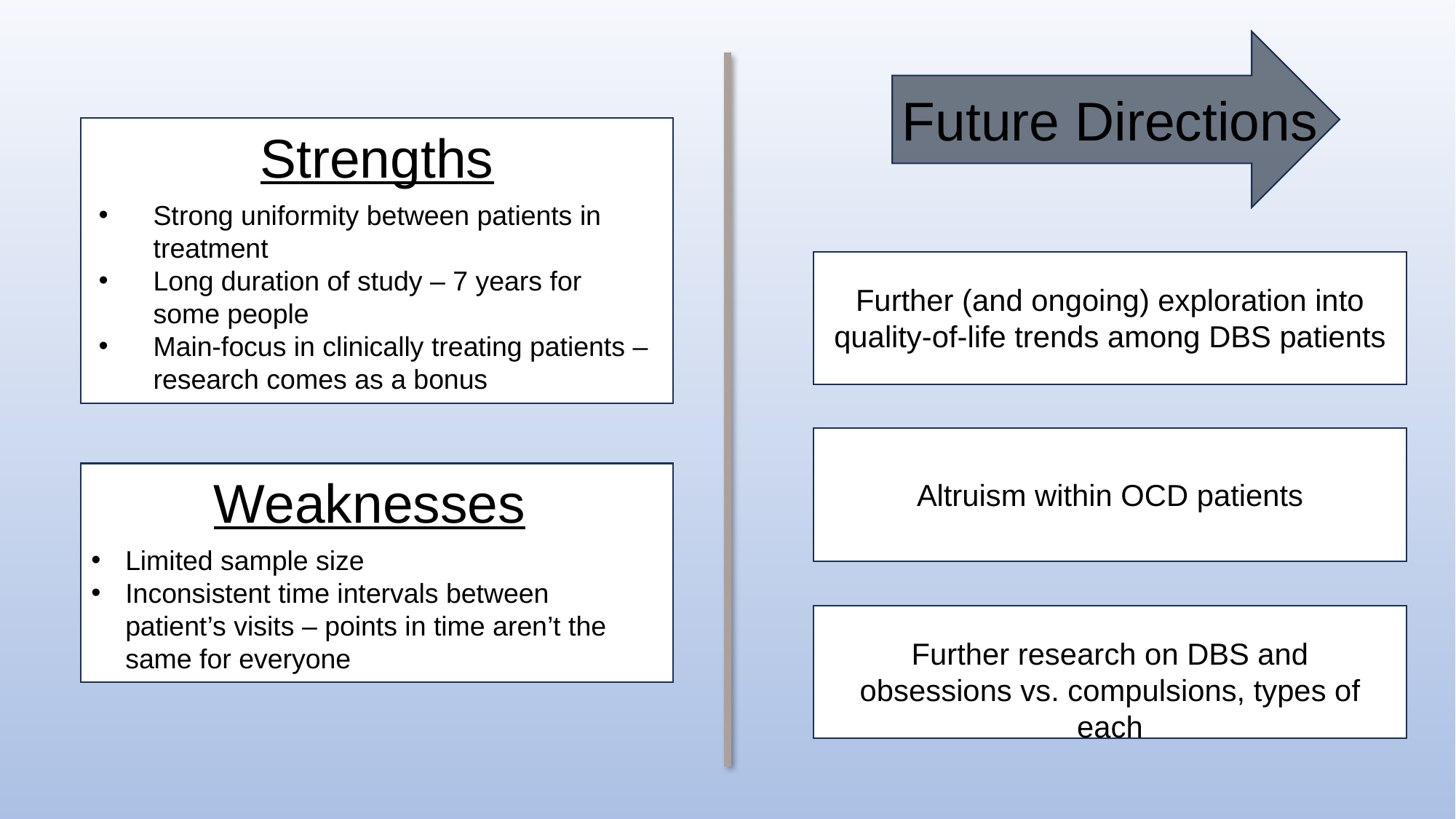

Future Directions

Strengths
Strong uniformity between patients in treatment
Long duration of study – 7 years for some people
Main-focus in clinically treating patients – research comes as a bonus

Further (and ongoing) exploration into quality-of-life trends among DBS patients

Weaknesses
Limited sample size
Inconsistent time intervals between patient’s visits – points in time aren’t the same for everyone
Altruism within OCD patients

Further research on DBS and obsessions vs. compulsions, types of each